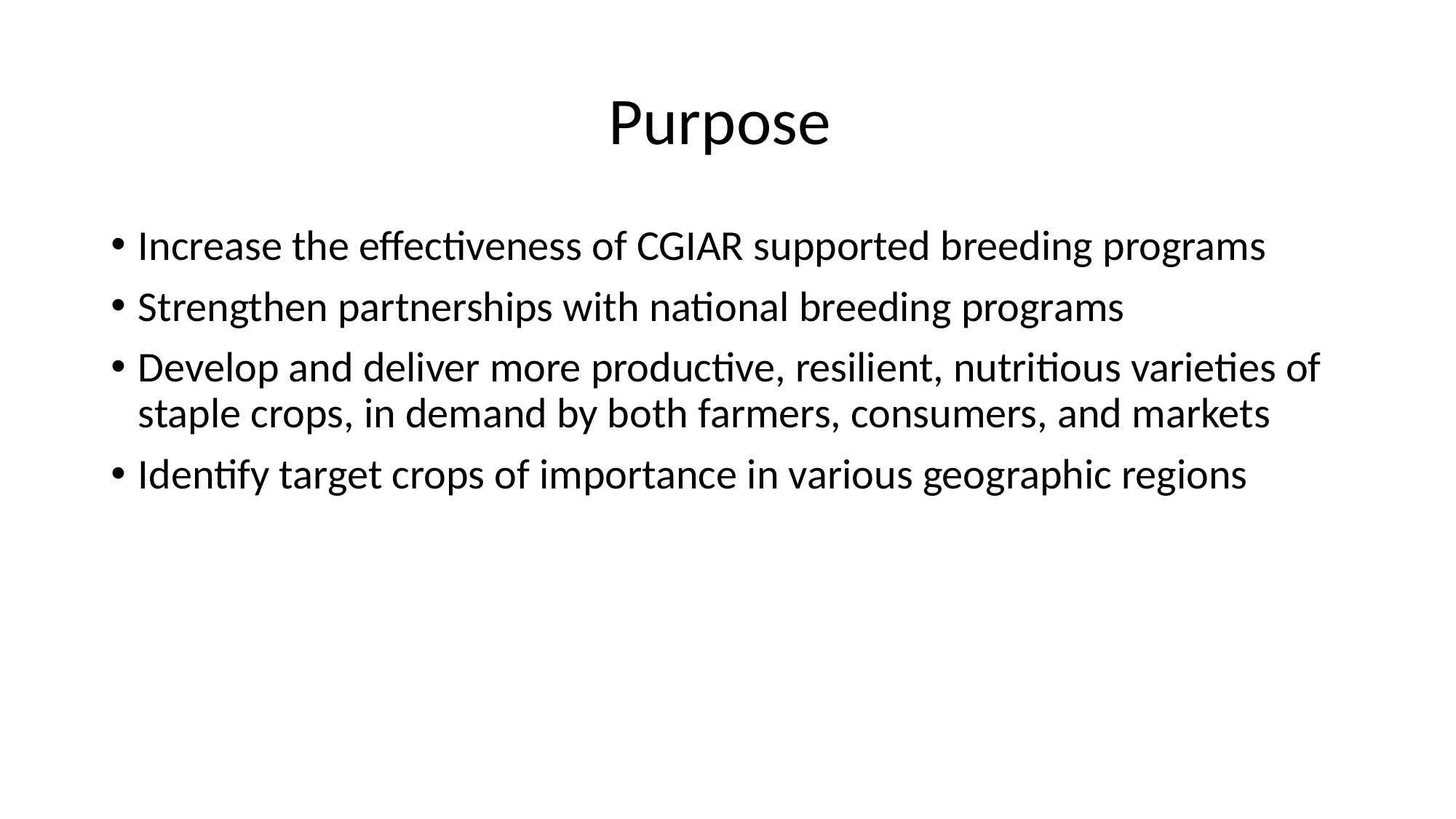

# Purpose
Increase the effectiveness of CGIAR supported breeding programs
Strengthen partnerships with national breeding programs
Develop and deliver more productive, resilient, nutritious varieties of staple crops, in demand by both farmers, consumers, and markets
Identify target crops of importance in various geographic regions